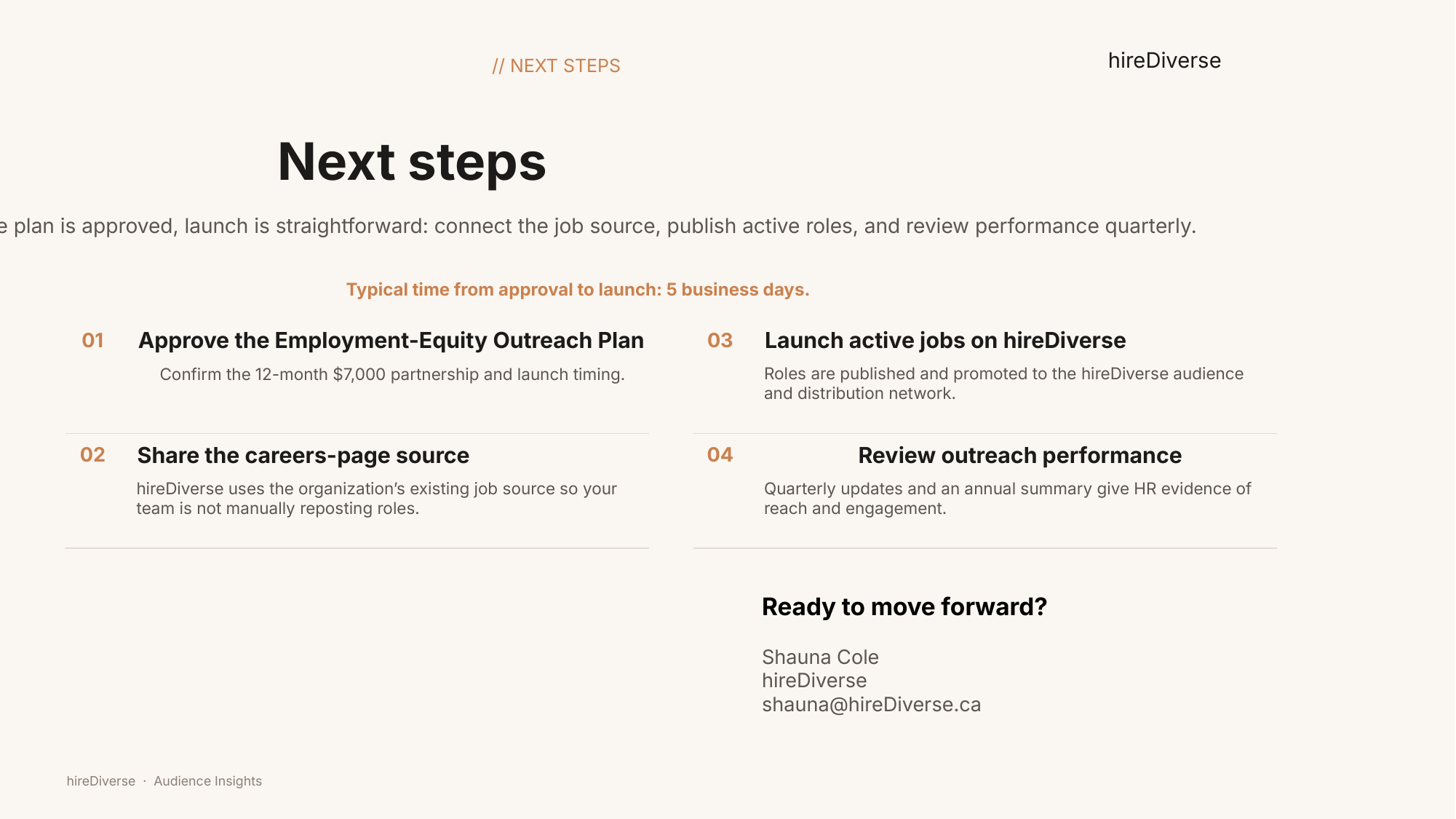

hireDiverse
// NEXT STEPS
Next steps
If the plan is approved, launch is straightforward: connect the job source, publish active roles, and review performance quarterly.
Typical time from approval to launch: 5 business days.
Approve the Employment-Equity Outreach Plan
Launch active jobs on hireDiverse
01
03
Confirm the 12-month $7,000 partnership and launch timing.
Roles are published and promoted to the hireDiverse audience and distribution network.
Share the careers-page source
Review outreach performance
02
04
hireDiverse uses the organization’s existing job source so your team is not manually reposting roles.
Quarterly updates and an annual summary give HR evidence of reach and engagement.
Ready to move forward?
Shauna Cole
hireDiverse
shauna@hireDiverse.ca
hireDiverse  ·  Audience Insights